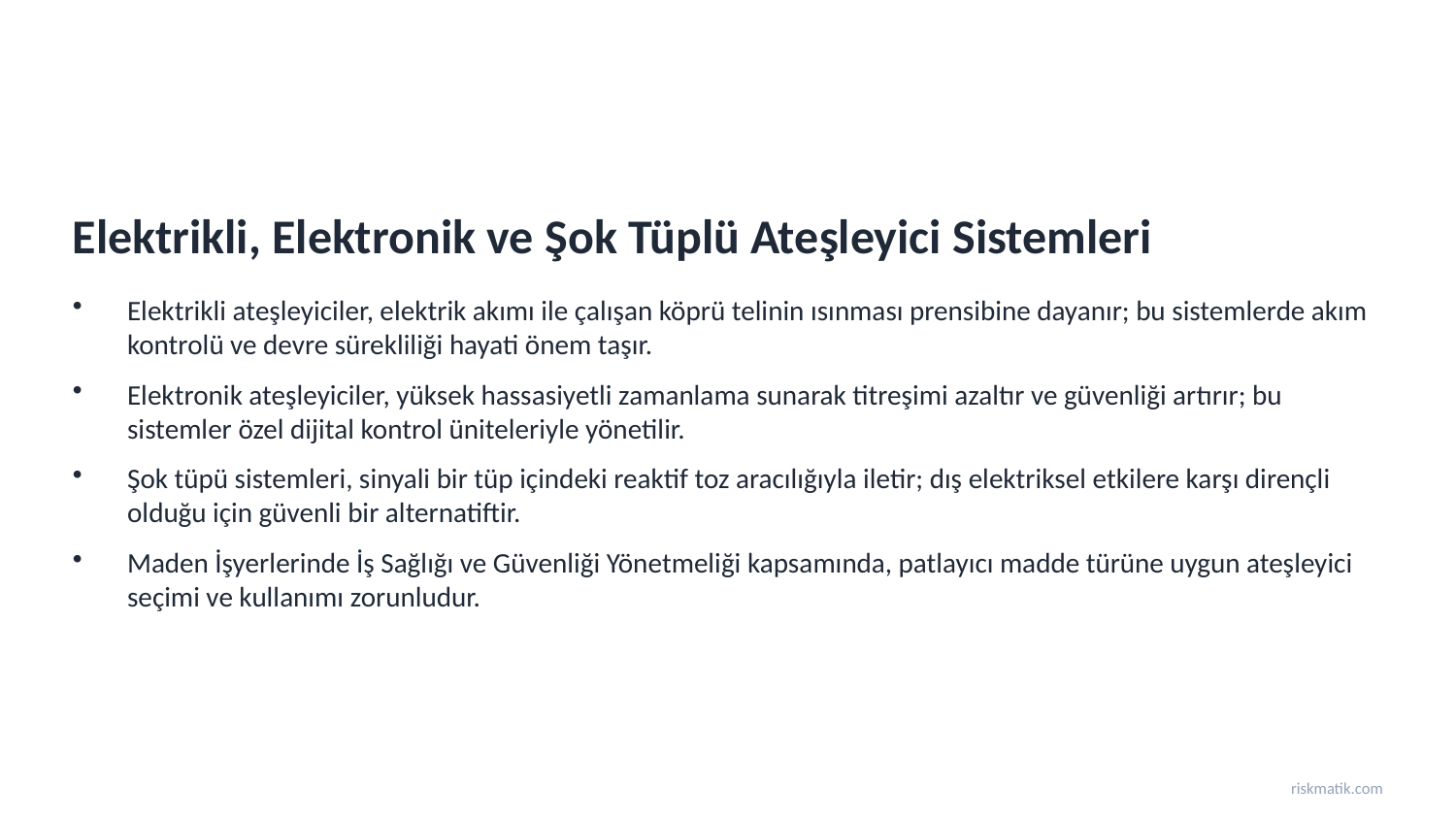

Elektrikli, Elektronik ve Şok Tüplü Ateşleyici Sistemleri
Elektrikli ateşleyiciler, elektrik akımı ile çalışan köprü telinin ısınması prensibine dayanır; bu sistemlerde akım kontrolü ve devre sürekliliği hayati önem taşır.
Elektronik ateşleyiciler, yüksek hassasiyetli zamanlama sunarak titreşimi azaltır ve güvenliği artırır; bu sistemler özel dijital kontrol üniteleriyle yönetilir.
Şok tüpü sistemleri, sinyali bir tüp içindeki reaktif toz aracılığıyla iletir; dış elektriksel etkilere karşı dirençli olduğu için güvenli bir alternatiftir.
Maden İşyerlerinde İş Sağlığı ve Güvenliği Yönetmeliği kapsamında, patlayıcı madde türüne uygun ateşleyici seçimi ve kullanımı zorunludur.
riskmatik.com